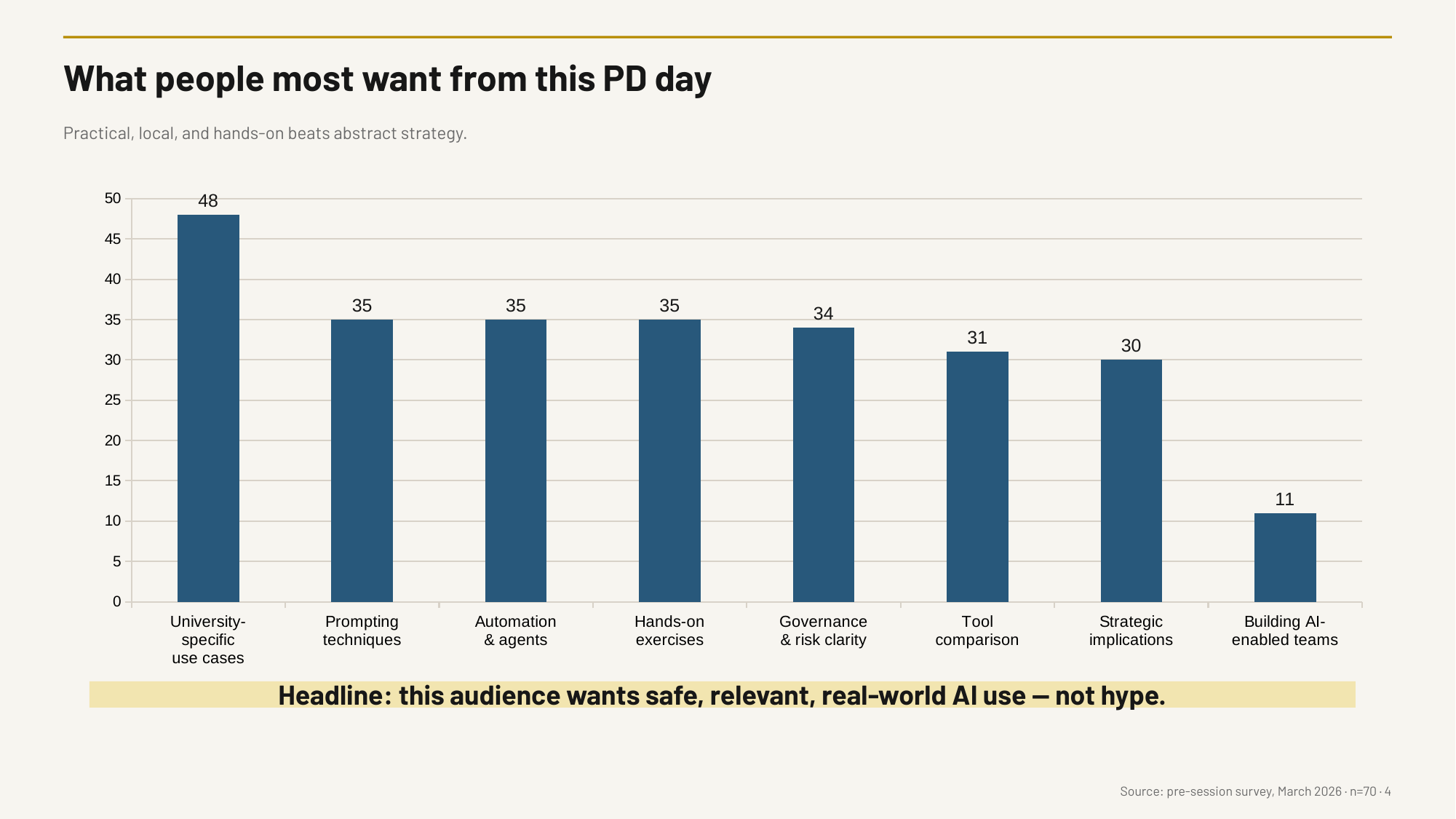

What people most want from this PD day
Practical, local, and hands-on beats abstract strategy.

### Chart

| Category | Selected priorities |
|---|---|
| University-
specific
use cases | 48.0 |
| Prompting
techniques | 35.0 |
| Automation
& agents | 35.0 |
| Hands-on
exercises | 35.0 |
| Governance
& risk clarity | 34.0 |
| Tool
comparison | 31.0 |
| Strategic
implications | 30.0 |
| Building AI-
enabled teams | 11.0 |
Headline: this audience wants safe, relevant, real-world AI use — not hype.
Source: pre-session survey, March 2026 · n=70 · 4